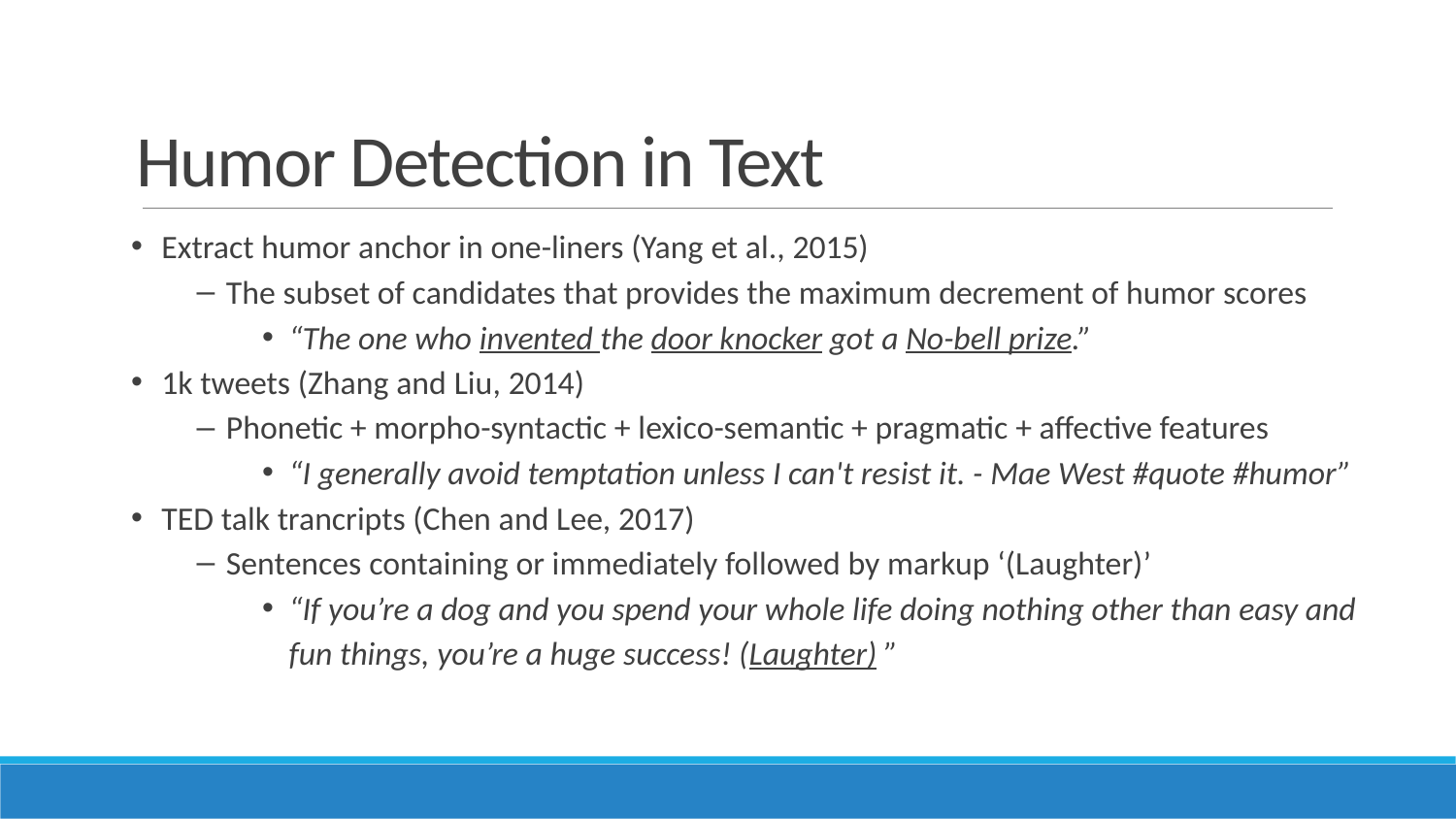

# Humor Detection in Text
Extract humor anchor in one-liners (Yang et al., 2015)
The subset of candidates that provides the maximum decrement of humor scores
“The one who invented the door knocker got a No-bell prize.”
1k tweets (Zhang and Liu, 2014)
Phonetic + morpho-syntactic + lexico-semantic + pragmatic + affective features
“I generally avoid temptation unless I can't resist it. - Mae West #quote #humor”
TED talk trancripts (Chen and Lee, 2017)
Sentences containing or immediately followed by markup ‘(Laughter)’
“If you’re a dog and you spend your whole life doing nothing other than easy and fun things, you’re a huge success! (Laughter) ”